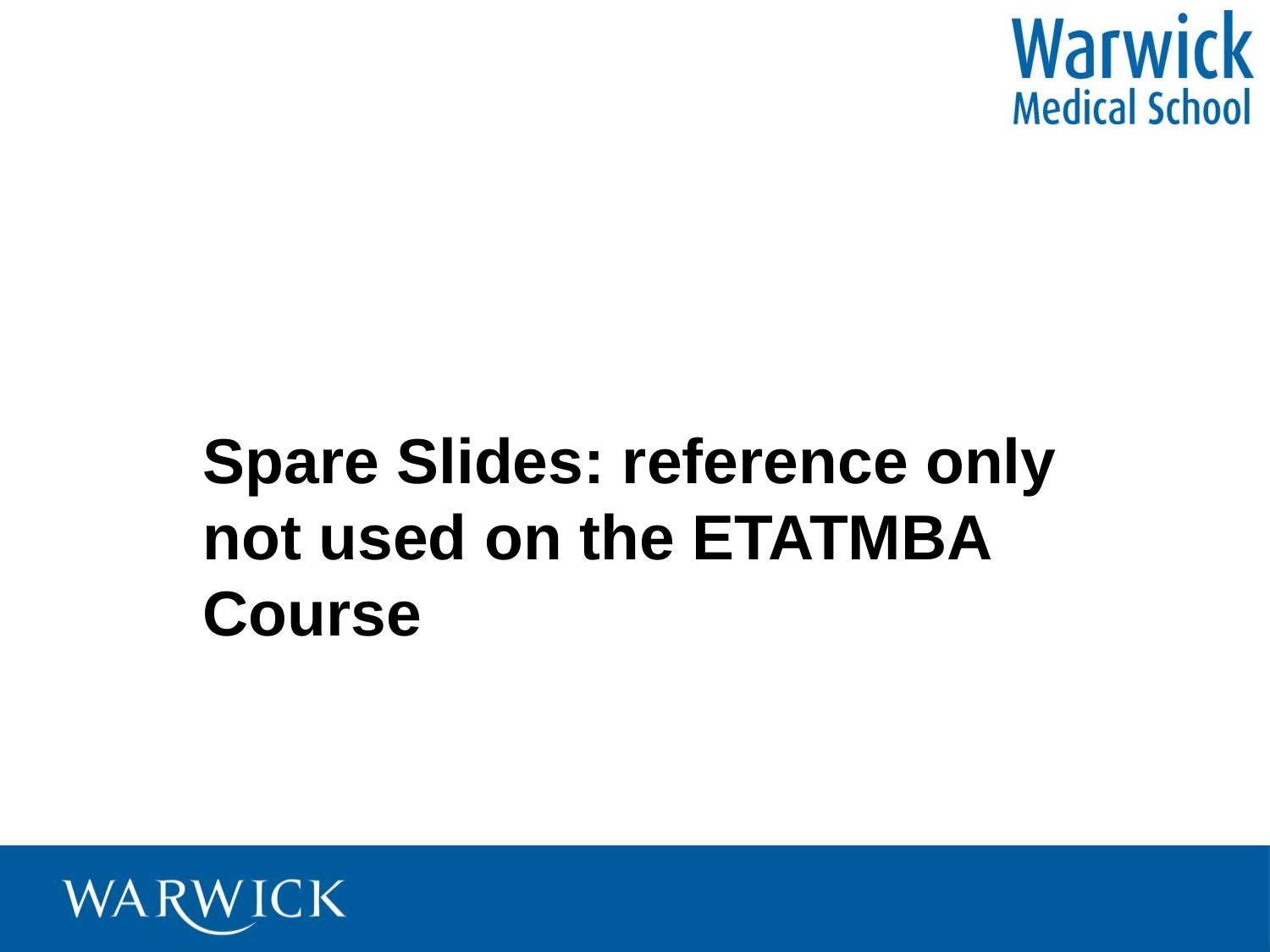

# Spare Slides: reference only not used on the ETATMBA Course